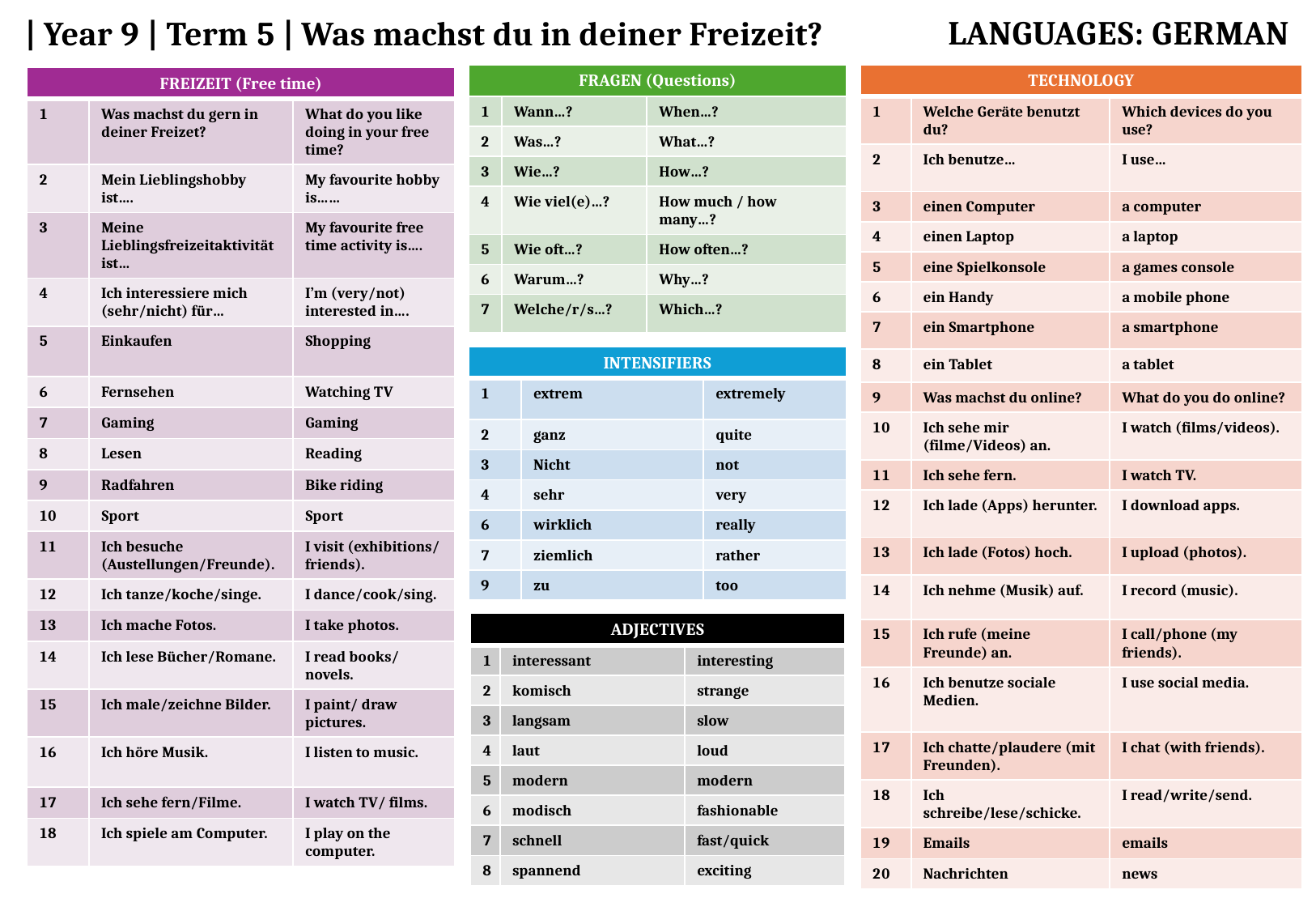

LANGUAGES: GERMAN
| Year 9 | Term 5 | Was machst du in deiner Freizeit?
| TECHNOLOGY |  |  |
| --- | --- | --- |
| 1 | Welche Geräte benutzt du? | Which devices do you use? |
| 2 | Ich benutze… | I use… |
| 3 | einen Computer | a computer |
| 4 | einen Laptop | a laptop |
| 5 | eine Spielkonsole | a games console |
| 6 | ein Handy | a mobile phone |
| 7 | ein Smartphone | a smartphone |
| 8 | ein Tablet | a tablet |
| 9 | Was machst du online? | What do you do online? |
| 10 | Ich sehe mir (filme/Videos) an. | I watch (films/videos). |
| 11 | Ich sehe fern. | I watch TV. |
| 12 | Ich lade (Apps) herunter. | I download apps. |
| 13 | Ich lade (Fotos) hoch. | I upload (photos). |
| 14 | Ich nehme (Musik) auf. | I record (music). |
| 15 | Ich rufe (meine Freunde) an. | I call/phone (my friends). |
| 16 | Ich benutze sociale Medien. | I use social media. |
| 17 | Ich chatte/plaudere (mit Freunden). | I chat (with friends). |
| 18 | Ich schreibe/lese/schicke. | I read/write/send. |
| 19 | Emails | emails |
| 20 | Nachrichten | news |
| FRAGEN (Questions) |  |  |
| --- | --- | --- |
| 1 | Wann…? | When…? |
| 2 | Was…? | What…? |
| 3 | Wie…? | How…? |
| 4 | Wie viel(e)…? | How much / how many…? |
| 5 | Wie oft…? | How often…? |
| 6 | Warum…? | Why…? |
| 7 | Welche/r/s…? | Which…? |
| FREIZEIT (Free time) |  |  |
| --- | --- | --- |
| 1 | Was machst du gern in deiner Freizet? | What do you like doing in your free time? |
| 2 | Mein Lieblingshobby ist…. | My favourite hobby is…… |
| 3 | Meine Lieblingsfreizeitaktivität ist… | My favourite free time activity is…. |
| 4 | Ich interessiere mich (sehr/nicht) für… | I’m (very/not) interested in…. |
| 5 | Einkaufen | Shopping |
| 6 | Fernsehen | Watching TV |
| 7 | Gaming | Gaming |
| 8 | Lesen | Reading |
| 9 | Radfahren | Bike riding |
| 10 | Sport | Sport |
| 11 | Ich besuche (Austellungen/Freunde). | I visit (exhibitions/ friends). |
| 12 | Ich tanze/koche/singe. | I dance/cook/sing. |
| 13 | Ich mache Fotos. | I take photos. |
| 14 | Ich lese Bücher/Romane. | I read books/ novels. |
| 15 | Ich male/zeichne Bilder. | I paint/ draw pictures. |
| 16 | Ich höre Musik. | I listen to music. |
| 17 | Ich sehe fern/Filme. | I watch TV/ films. |
| 18 | Ich spiele am Computer. | I play on the computer. |
| INTENSIFIERS |  |  |
| --- | --- | --- |
| 1 | extrem | extremely |
| 2 | ganz | quite |
| 3 | Nicht | not |
| 4 | sehr | very |
| 6 | wirklich | really |
| 7 | ziemlich | rather |
| 9 | zu | too |
| ADJECTIVES |  |  |
| --- | --- | --- |
| 1 | interessant | interesting |
| 2 | komisch | strange |
| 3 | langsam | slow |
| 4 | laut | loud |
| 5 | modern | modern |
| 6 | modisch | fashionable |
| 7 | schnell | fast/quick |
| 8 | spannend | exciting |